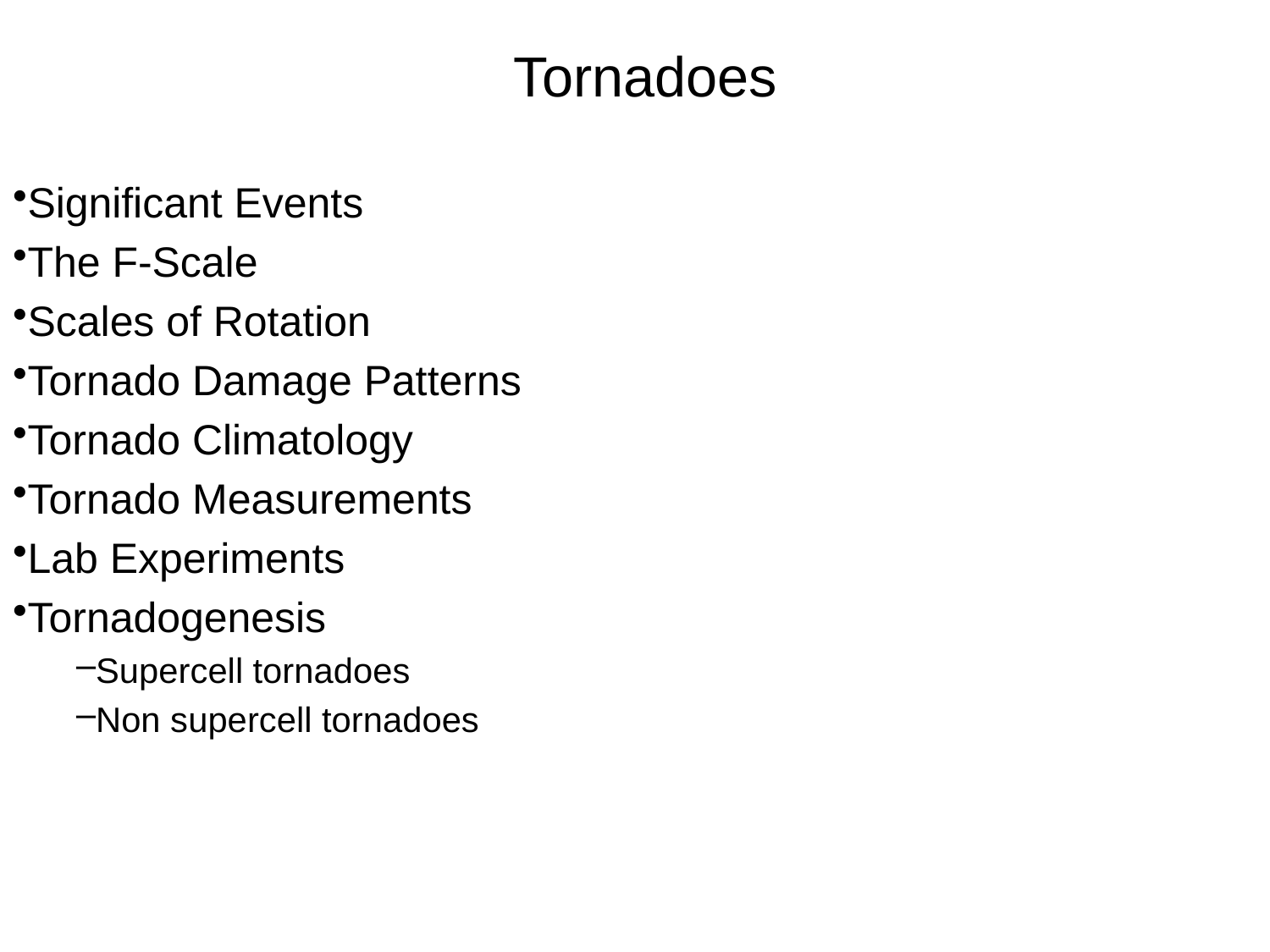

# Tornadoes
Significant Events
The F-Scale
Scales of Rotation
Tornado Damage Patterns
Tornado Climatology
Tornado Measurements
Lab Experiments
Tornadogenesis
Supercell tornadoes
Non supercell tornadoes